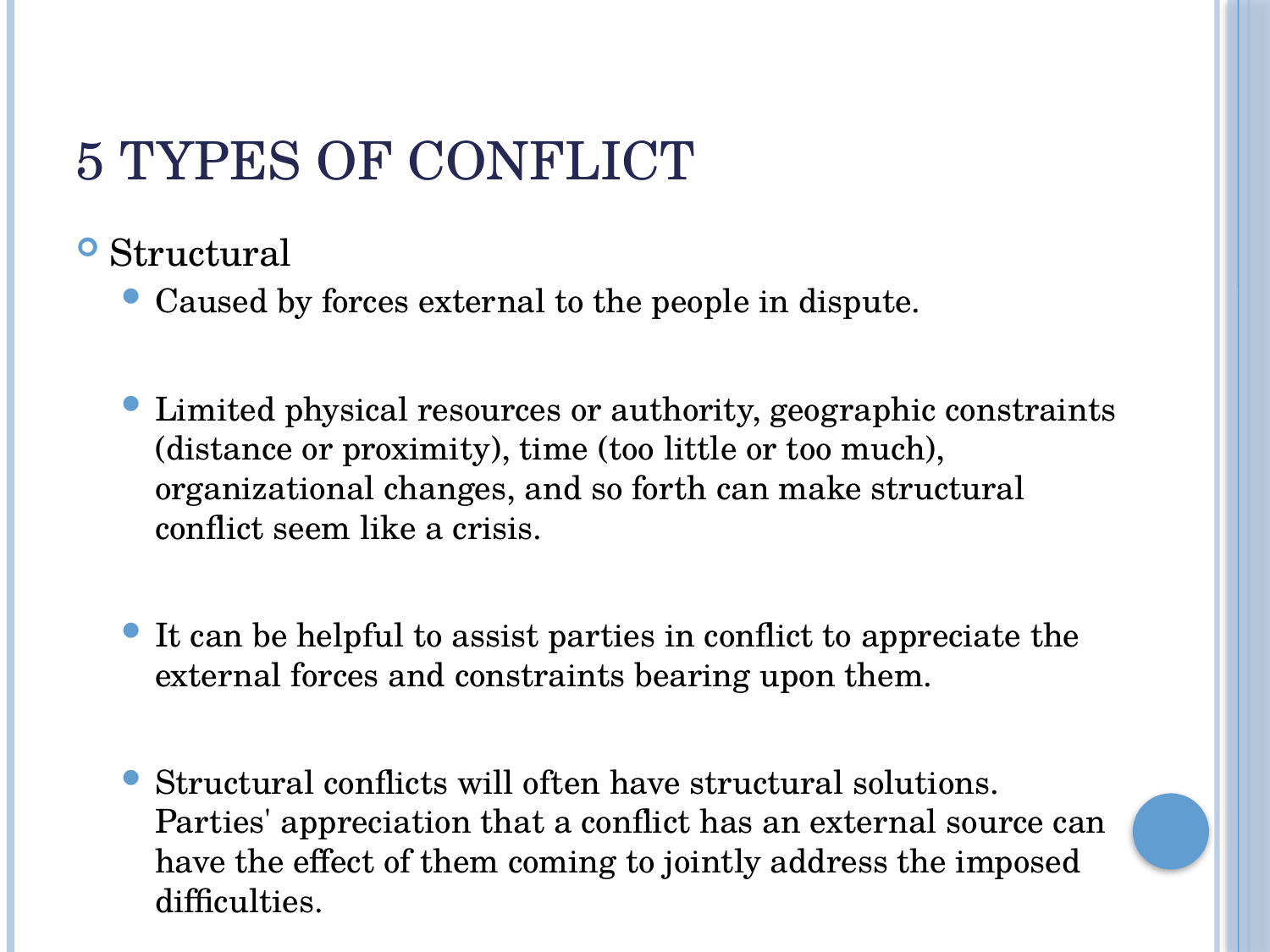

# 5 Types of Conflict
Structural
Caused by forces external to the people in dispute.

Limited physical resources or authority, geographic constraints (distance or proximity), time (too little or too much), organizational changes, and so forth can make structural conflict seem like a crisis.

It can be helpful to assist parties in conflict to appreciate the external forces and constraints bearing upon them.

Structural conflicts will often have structural solutions. Parties' appreciation that a conflict has an external source can have the effect of them coming to jointly address the imposed difficulties.